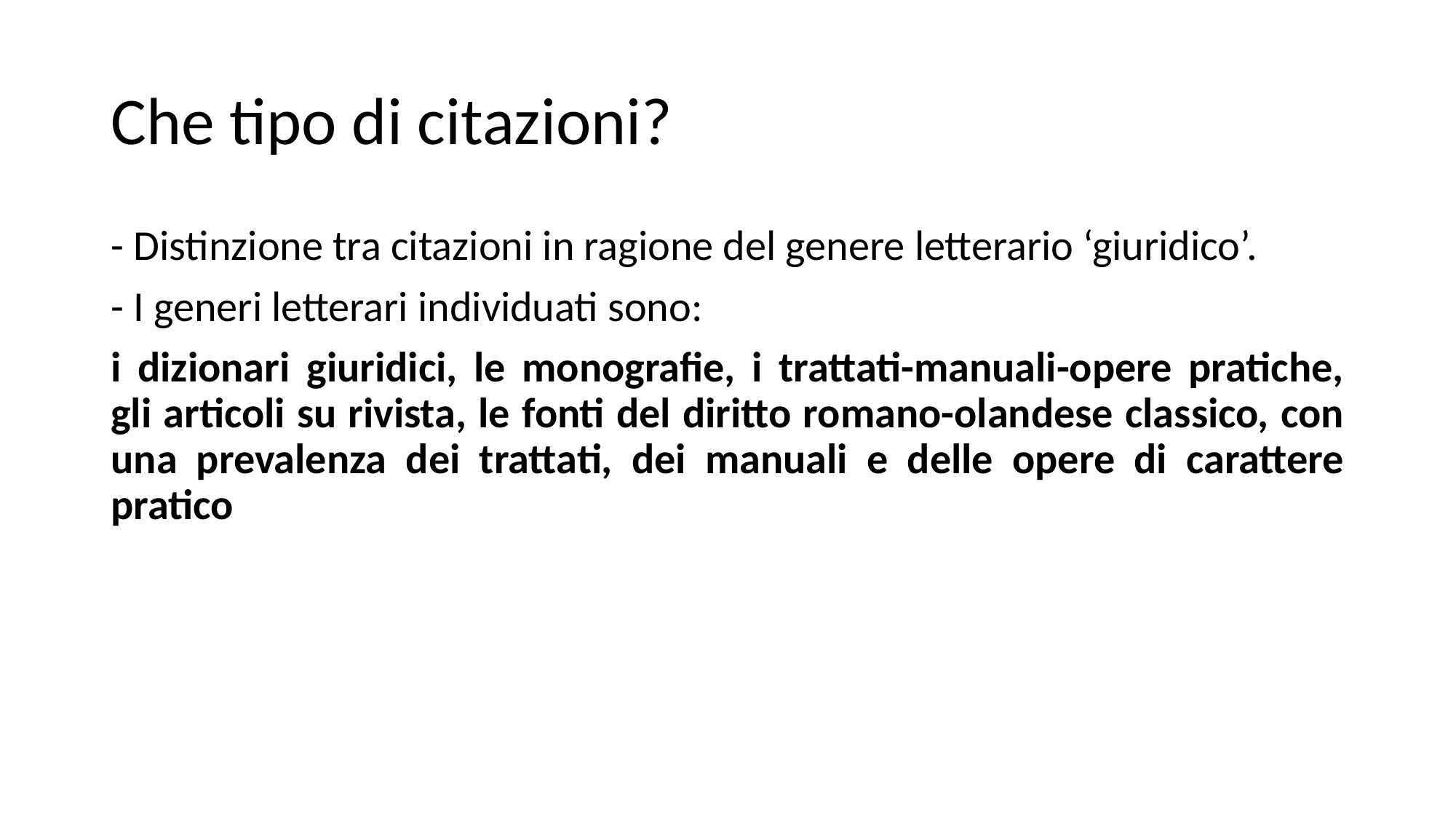

# Che tipo di citazioni?
- Distinzione tra citazioni in ragione del genere letterario ‘giuridico’.
- I generi letterari individuati sono:
i dizionari giuridici, le monografie, i trattati-manuali-opere pratiche, gli articoli su rivista, le fonti del diritto romano-olandese classico, con una prevalenza dei trattati, dei manuali e delle opere di carattere pratico